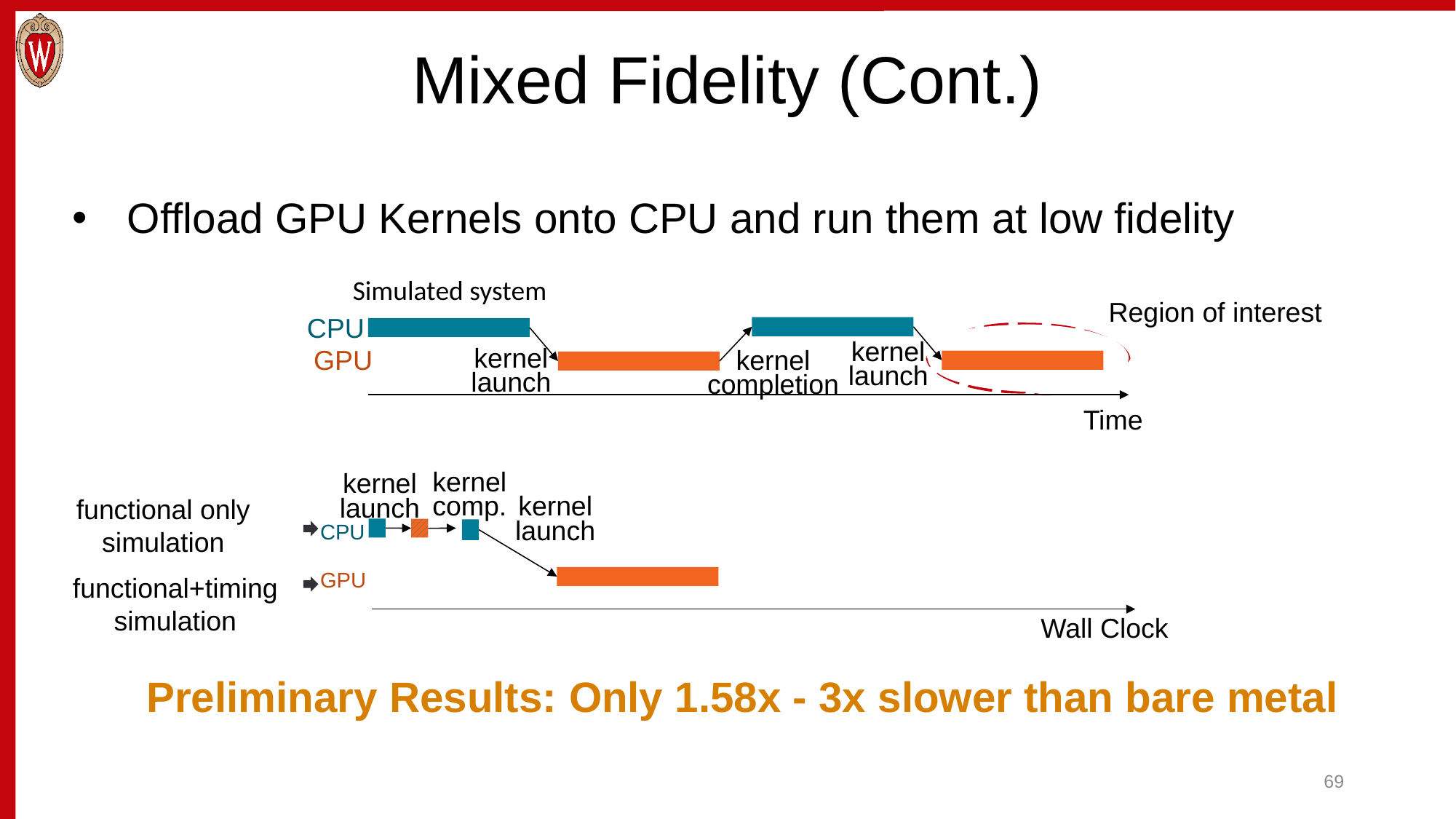

# Mixed Fidelity (Cont.)
Offload GPU Kernels onto CPU and run them at low fidelity

Simulated system
Region of interest

CPU

kernel
launch
kernel
launch

GPU
kernel
completion

Time
kernel
comp.
kernel
launch
functional only
simulation
kernel
launch

CPU

GPU
functional+timing
simulation

Wall Clock
Preliminary Results: Only 1.58x - 3x slower than bare metal
69